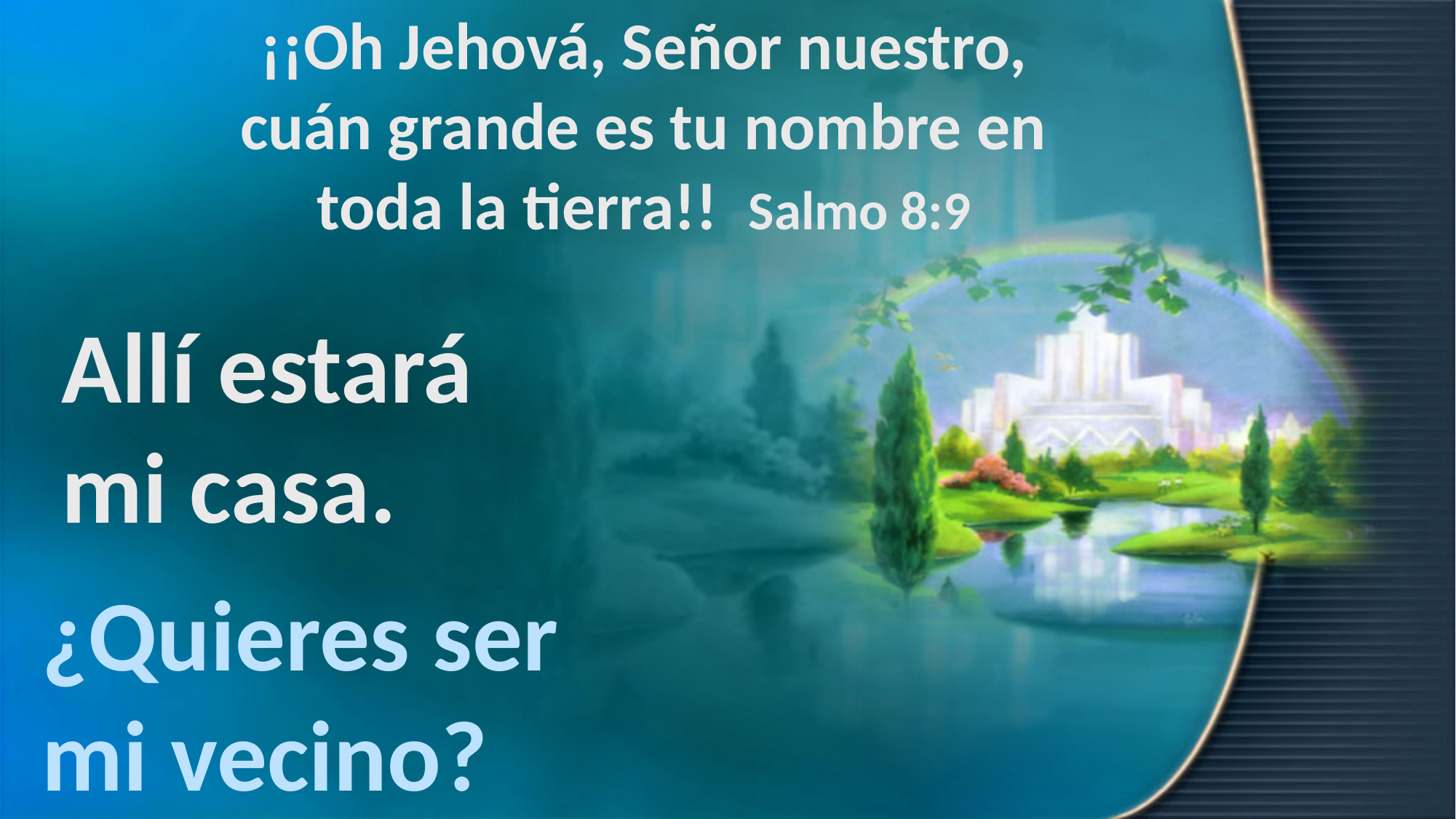

¡¡Oh Jehová, Señor nuestro,
cuán grande es tu nombre en toda la tierra!!  Salmo 8:9
Allí estará mi casa.
¿Quieres ser mi vecino?